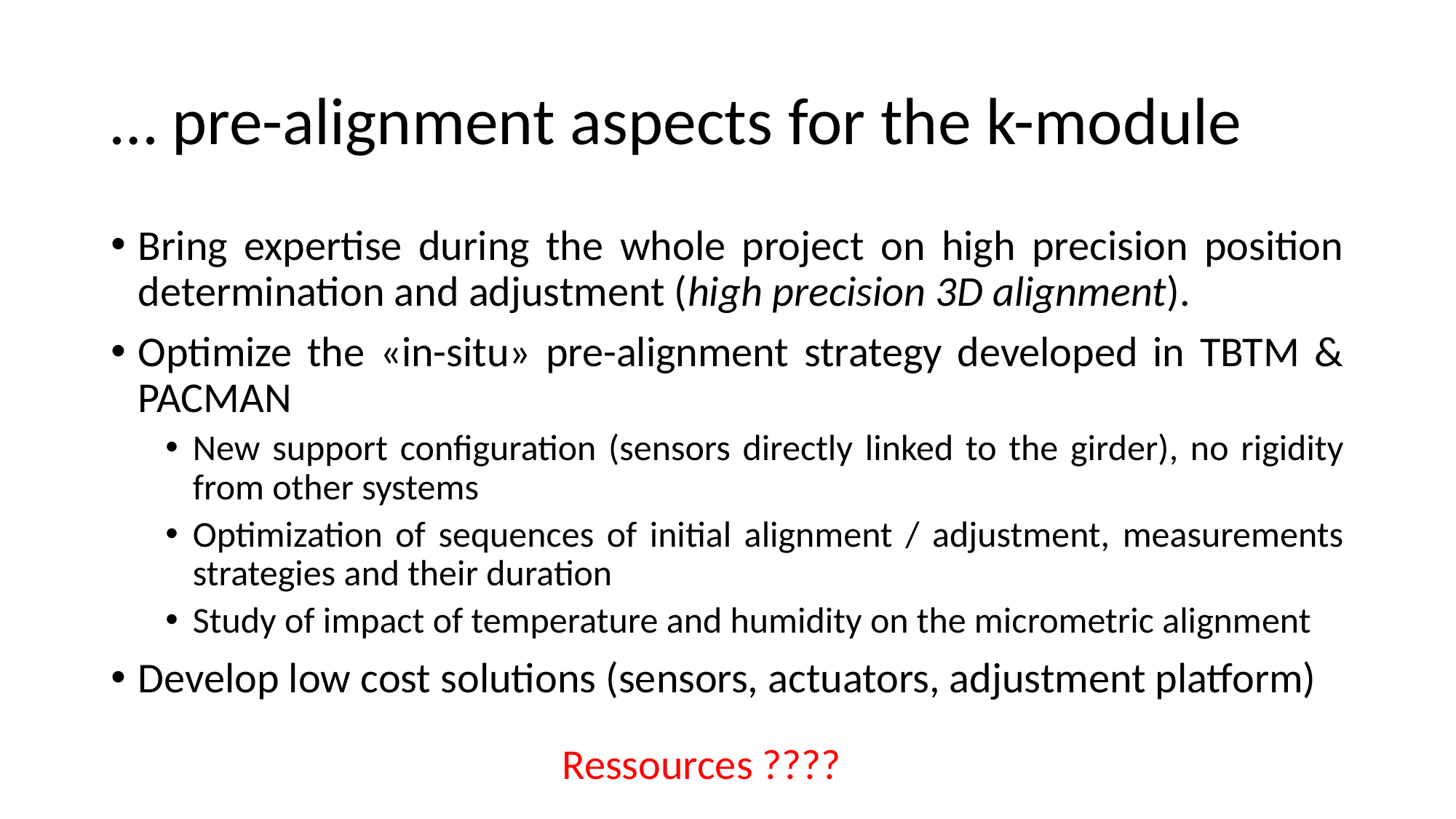

# … pre-alignment aspects for the k-module
Bring expertise during the whole project on high precision position determination and adjustment (high precision 3D alignment).
Optimize the «in-situ» pre-alignment strategy developed in TBTM & PACMAN
New support configuration (sensors directly linked to the girder), no rigidity from other systems
Optimization of sequences of initial alignment / adjustment, measurements strategies and their duration
Study of impact of temperature and humidity on the micrometric alignment
Develop low cost solutions (sensors, actuators, adjustment platform)

Ressources ????